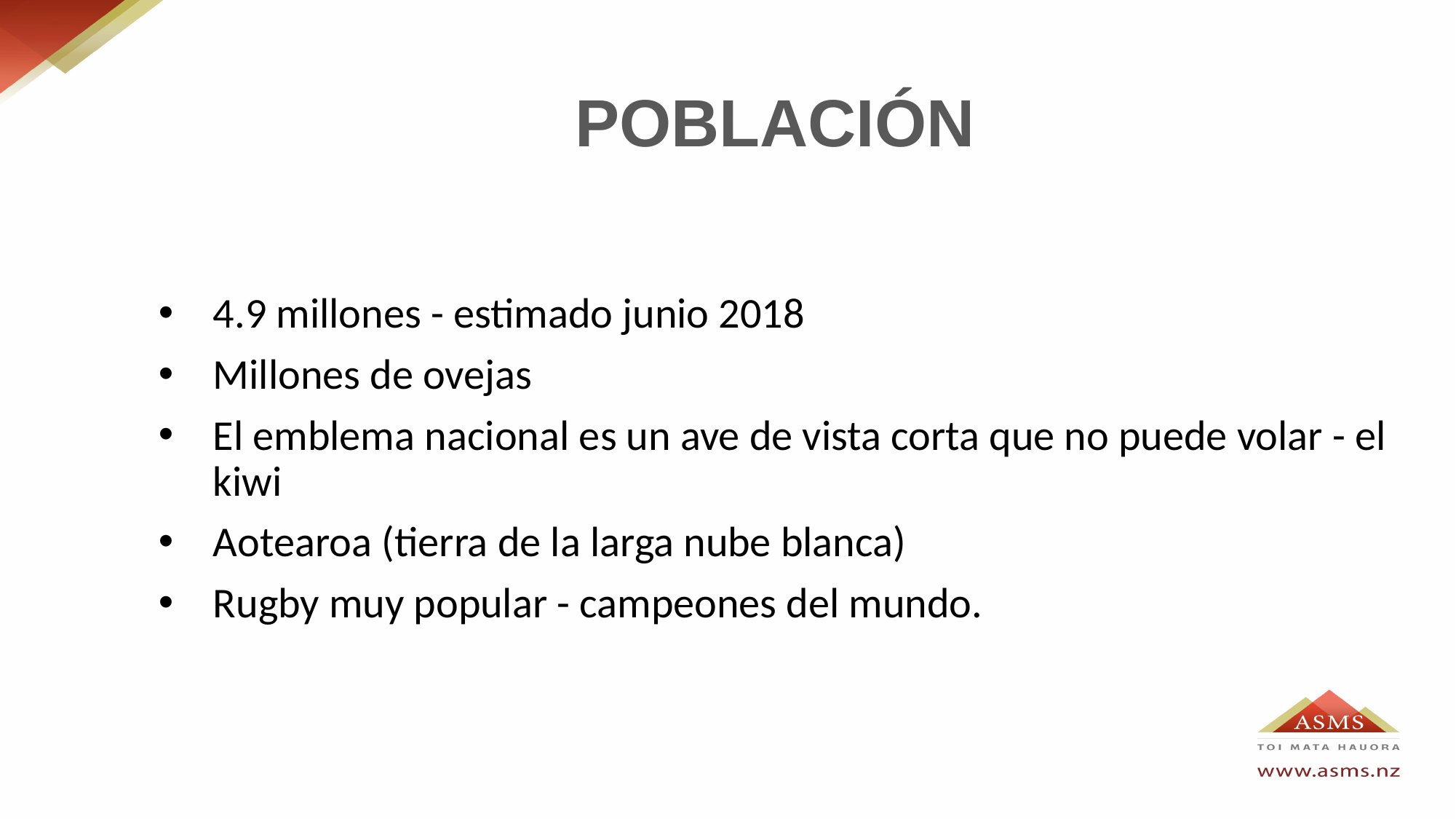

# POBLACIÓN

4.9 millones - estimado junio 2018
Millones de ovejas
El emblema nacional es un ave de vista corta que no puede volar - el kiwi
Aotearoa (tierra de la larga nube blanca)
Rugby muy popular - campeones del mundo.